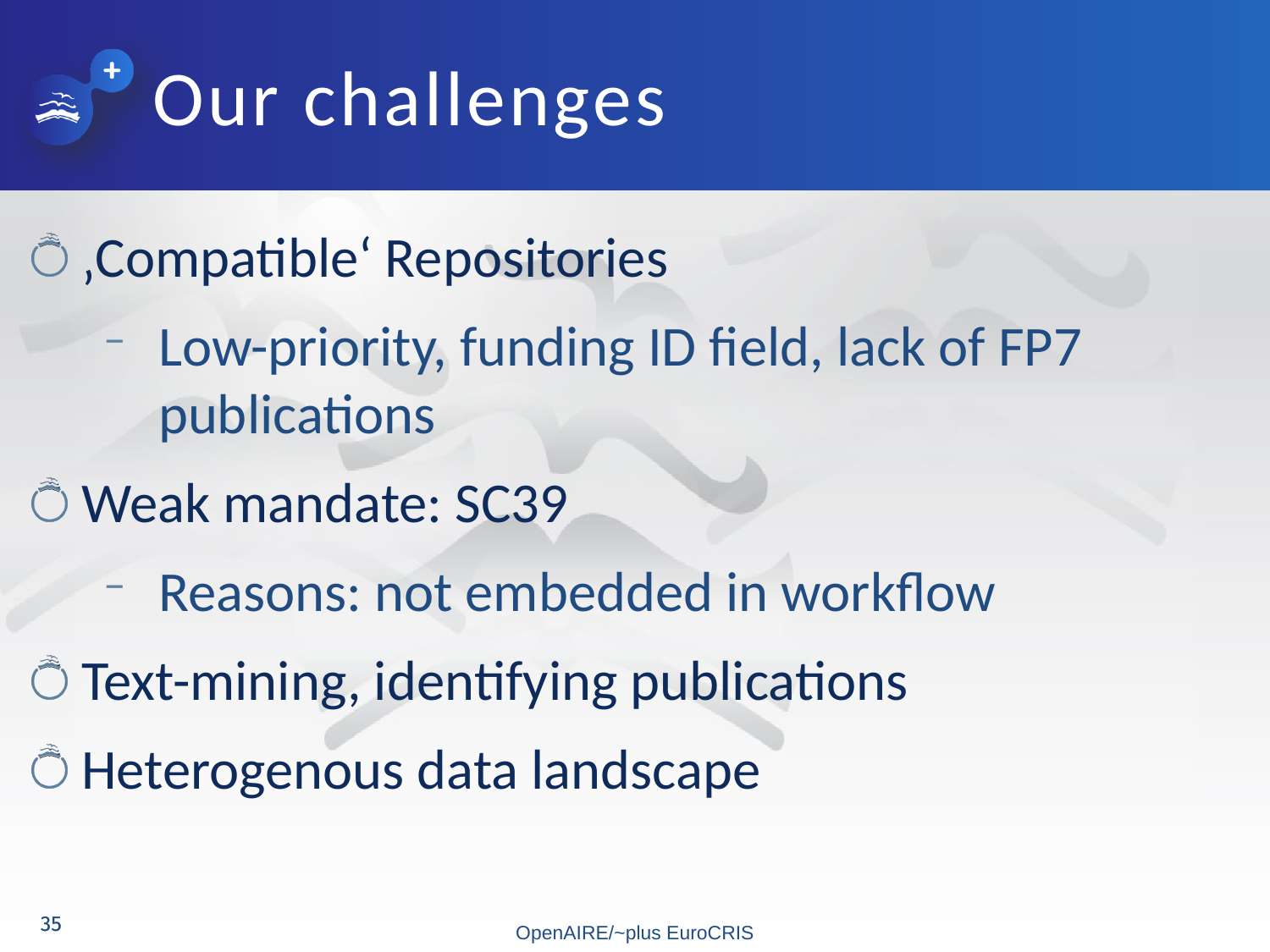

# Our challenges
‚Compatible‘ Repositories
Low-priority, funding ID field, lack of FP7 publications
Weak mandate: SC39
Reasons: not embedded in workflow
Text-mining, identifying publications
Heterogenous data landscape
35
OpenAIRE/~plus EuroCRIS
35